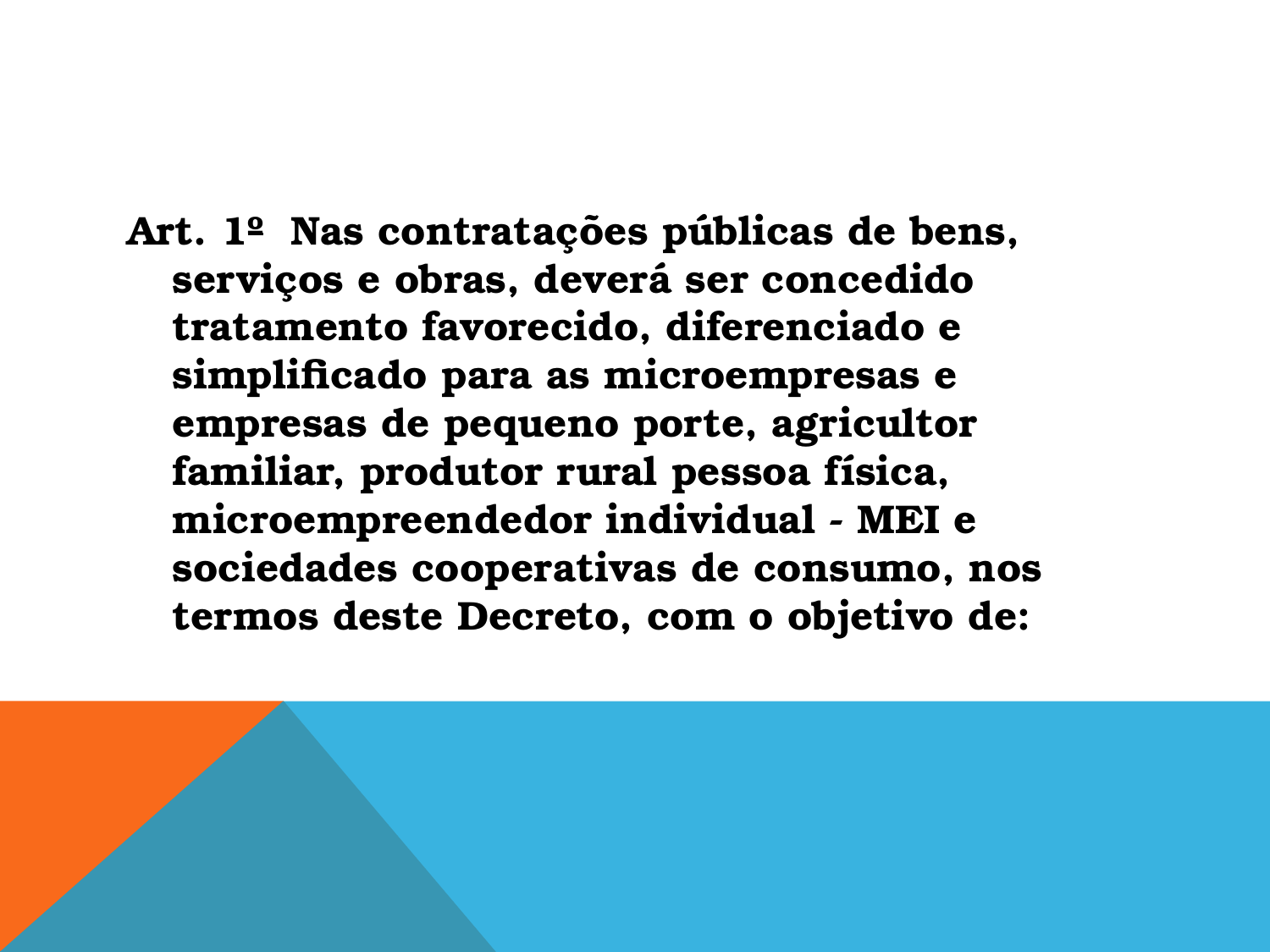

#

Art. 1º  Nas contratações públicas de bens, serviços e obras, deverá ser concedido tratamento favorecido, diferenciado e simplificado para as microempresas e empresas de pequeno porte, agricultor familiar, produtor rural pessoa física, microempreendedor individual - MEI e sociedades cooperativas de consumo, nos termos deste Decreto, com o objetivo de: